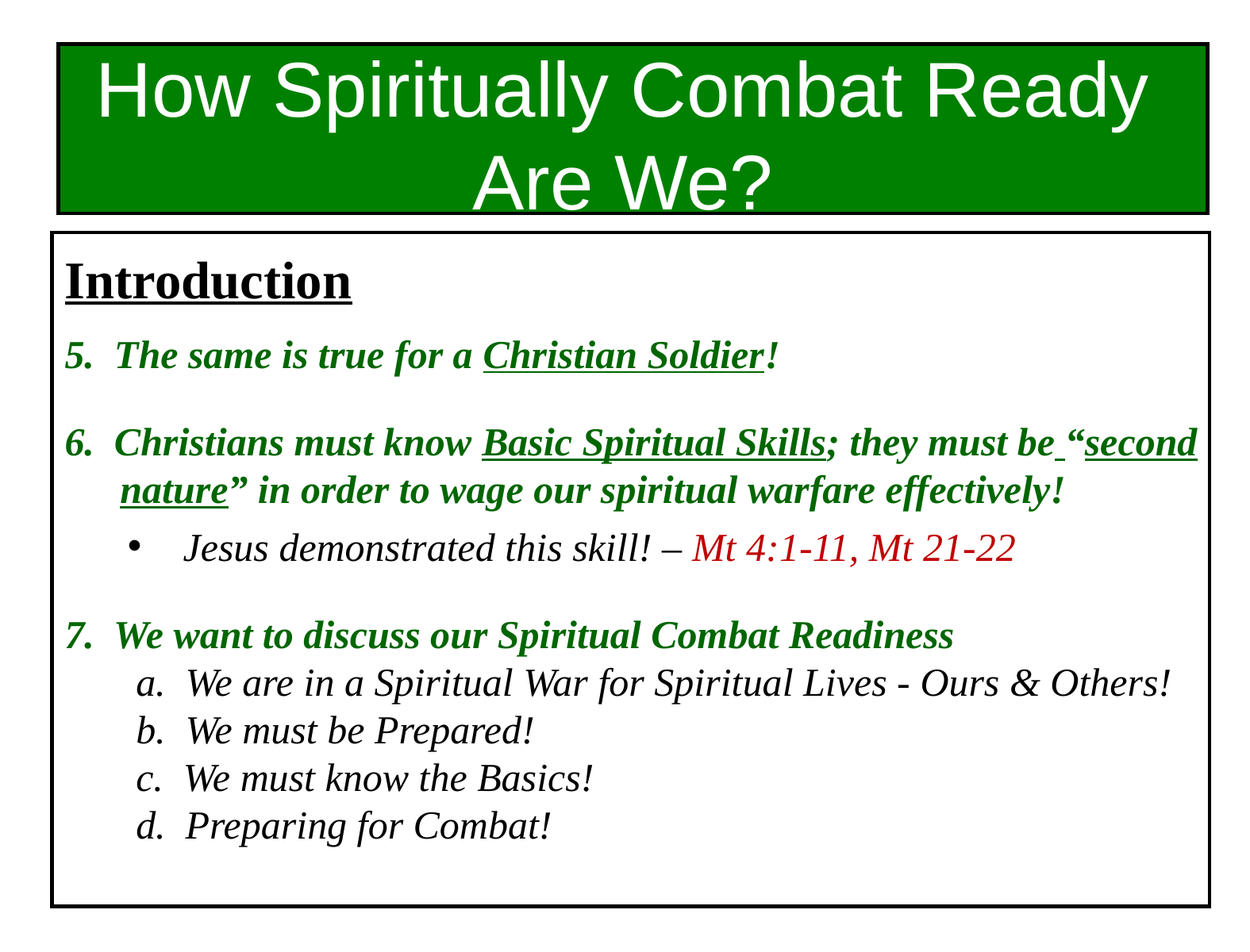

How Spiritually Combat Ready Are We?

Introduction
5.  The same is true for a Christian Soldier!
6.  Christians must know Basic Spiritual Skills; they must be “second nature” in order to wage our spiritual warfare effectively!
Jesus demonstrated this skill! – Mt 4:1-11, Mt 21-22
7.  We want to discuss our Spiritual Combat Readiness
a.  We are in a Spiritual War for Spiritual Lives - Ours & Others!
b.  We must be Prepared!
c.  We must know the Basics!
d.  Preparing for Combat!